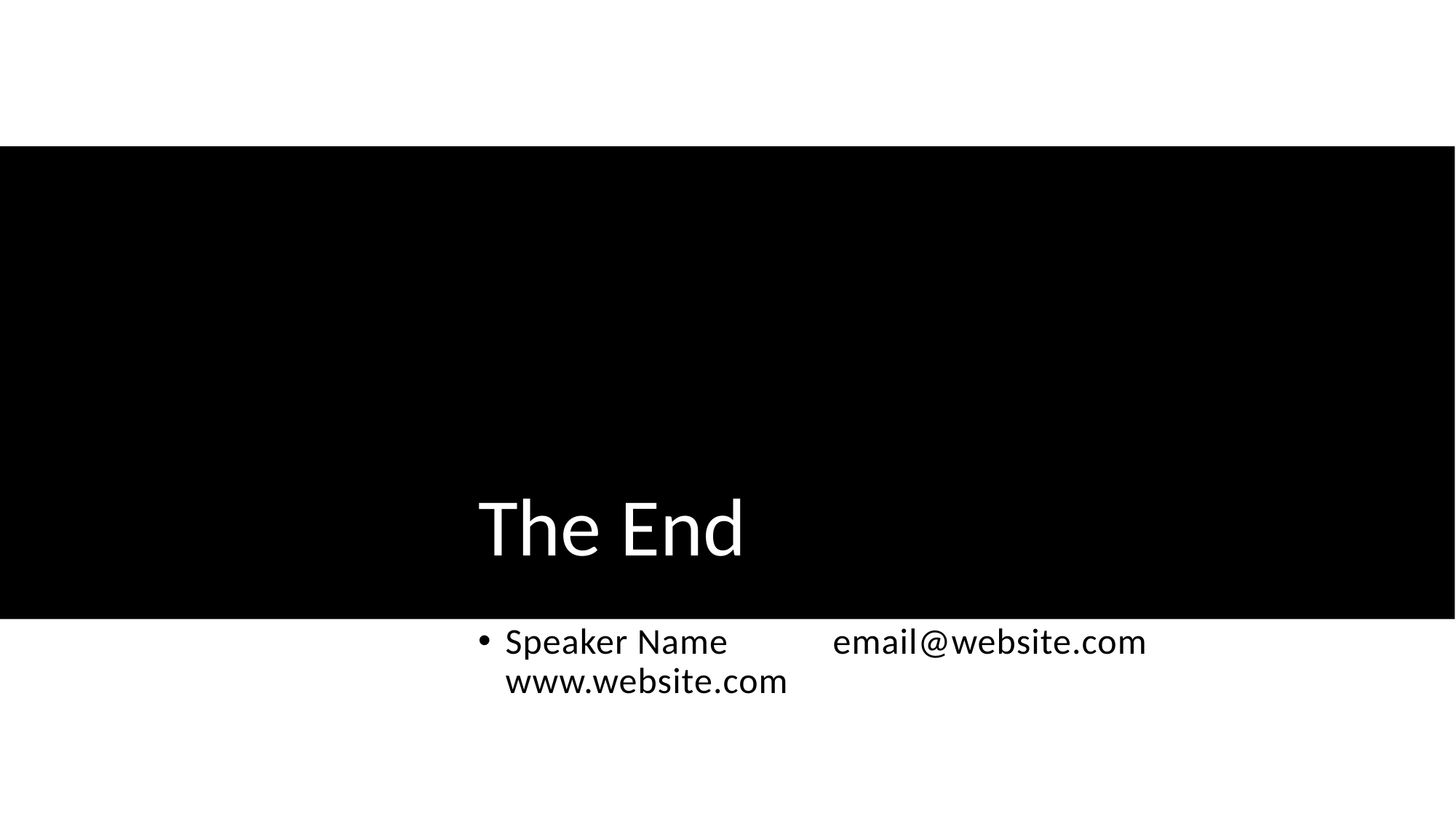

# The End
Speaker Name	email@website.com	www.website.com